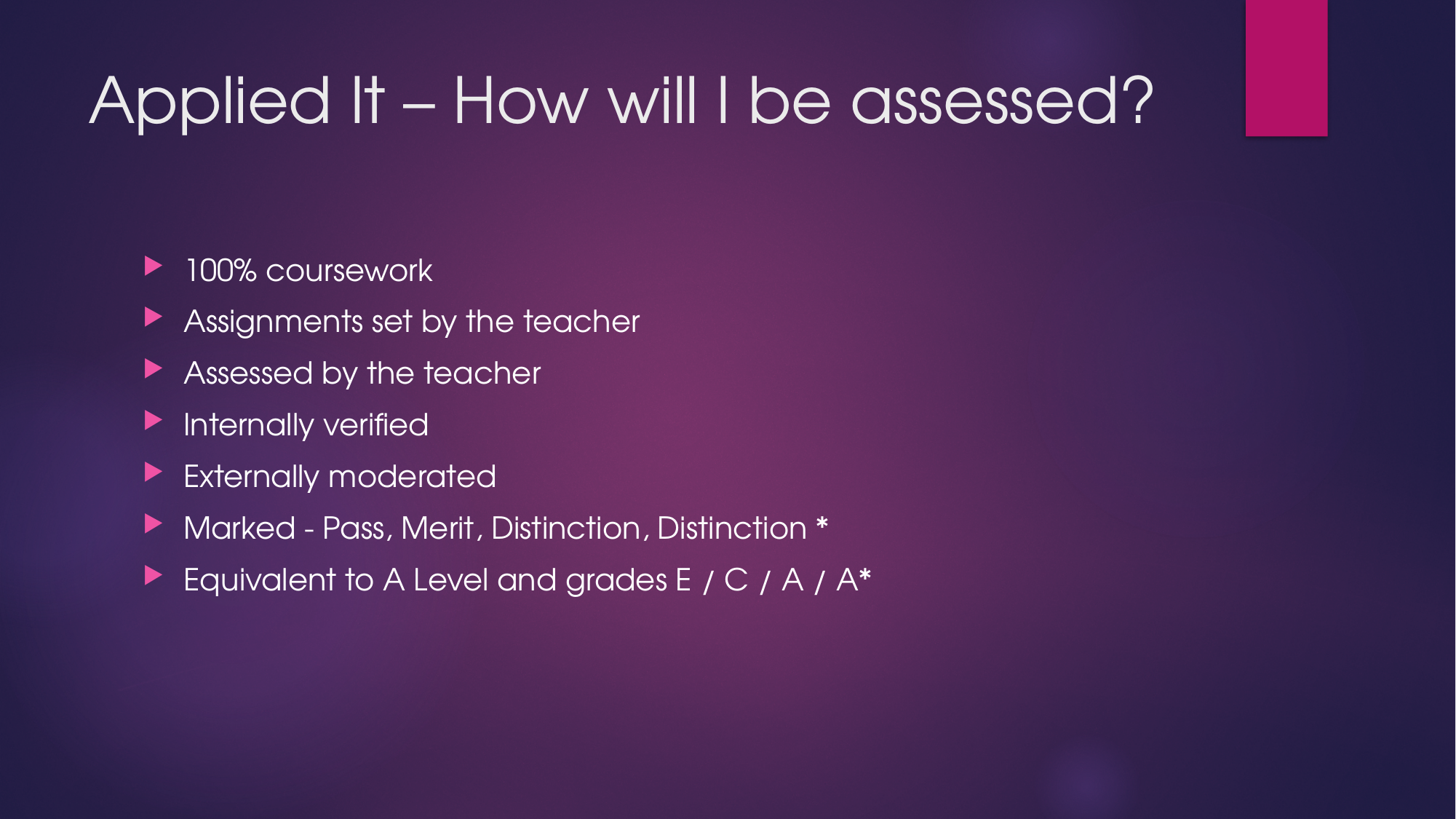

# Applied It – How will I be assessed?
100% coursework
Assignments set by the teacher
Assessed by the teacher
Internally verified
Externally moderated
Marked - Pass, Merit, Distinction, Distinction *
Equivalent to A Level and grades E / C / A / A*